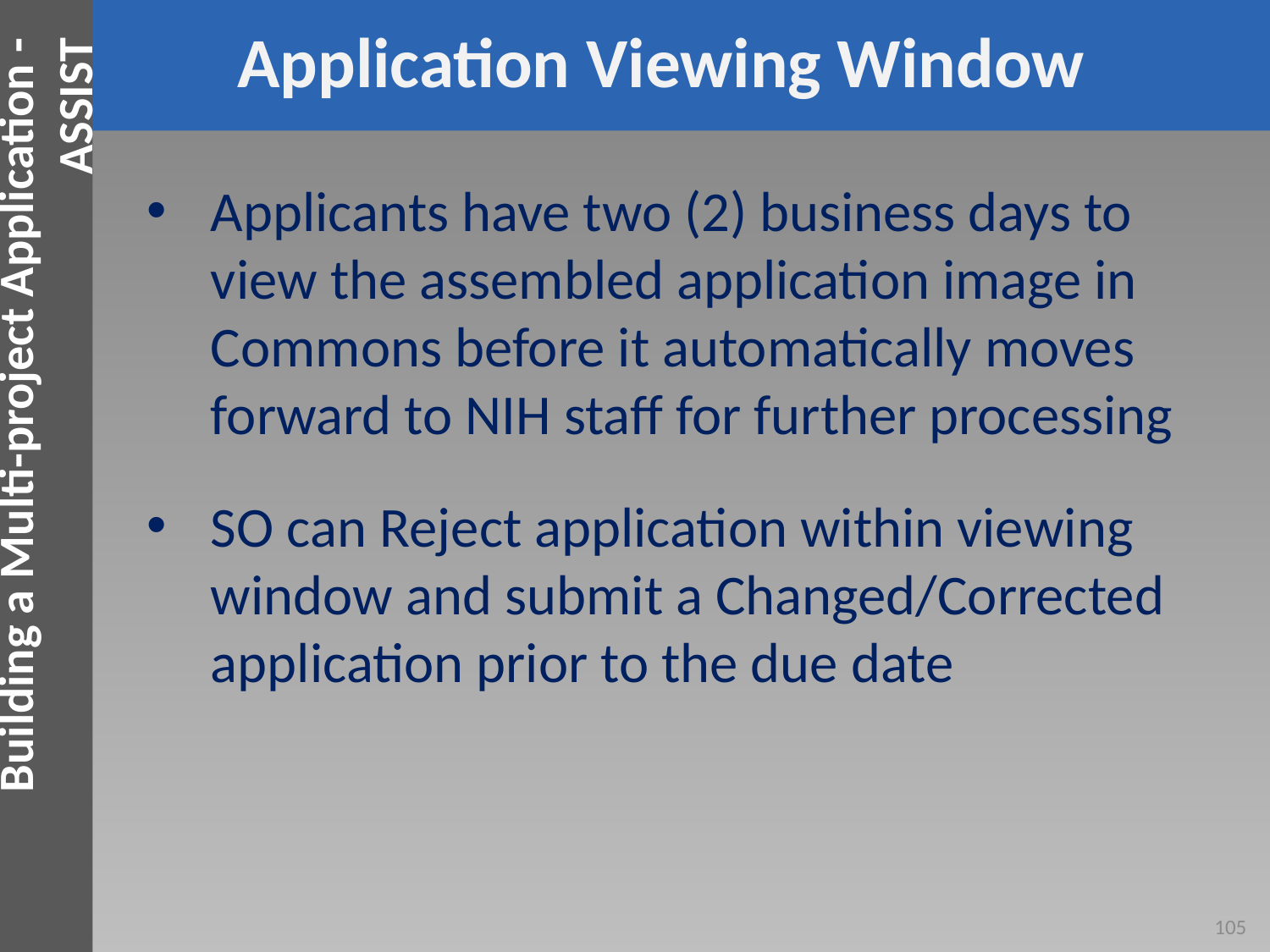

Building a Multi-project Application - ASSIST

Application Viewing Window
Applicants have two (2) business days to view the assembled application image in Commons before it automatically moves forward to NIH staff for further processing

SO can Reject application within viewing window and submit a Changed/Corrected application prior to the due date

105